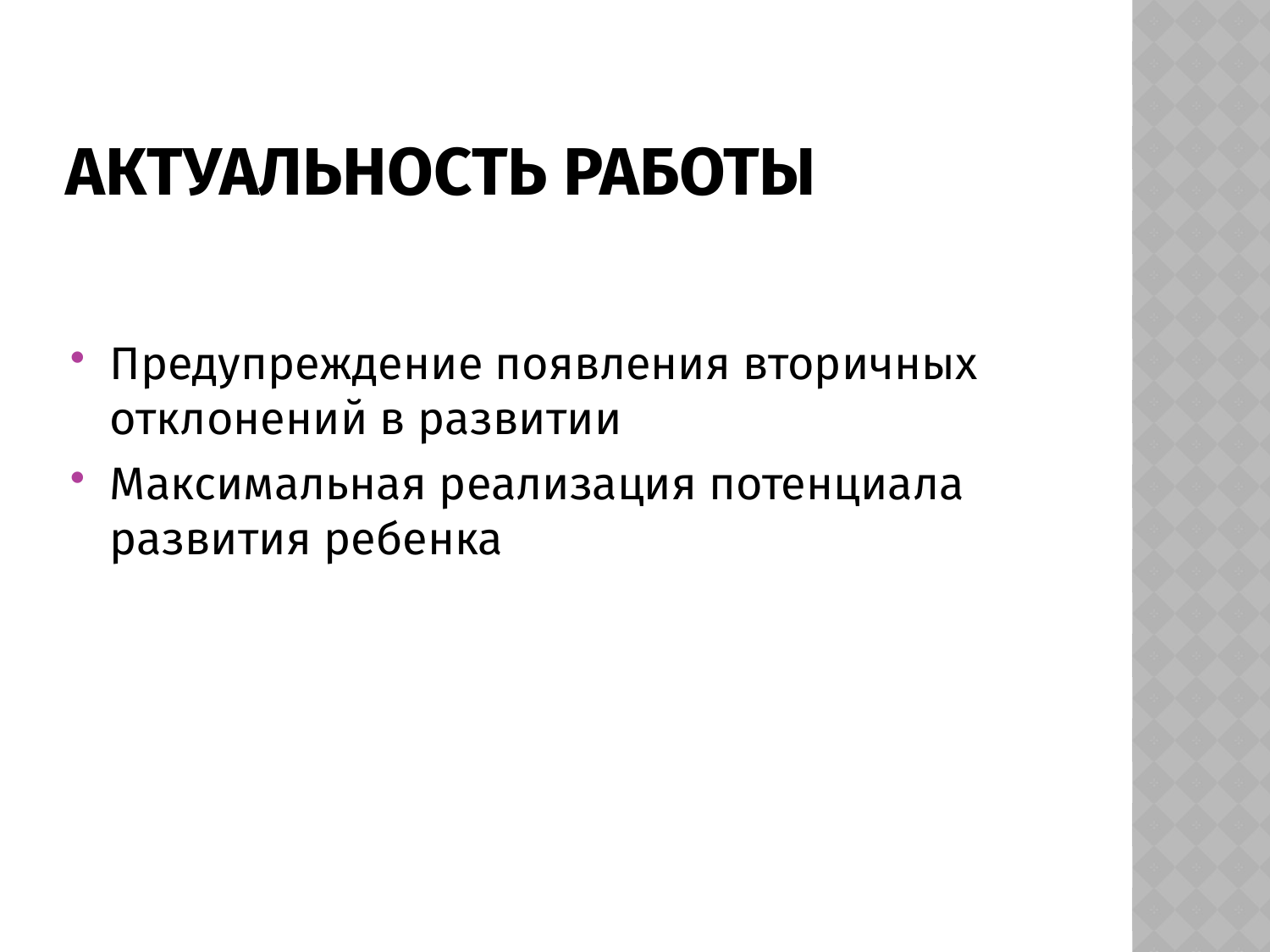

# Актуальность работы
Предупреждение появления вторичных отклонений в развитии
Максимальная реализация потенциала развития ребенка